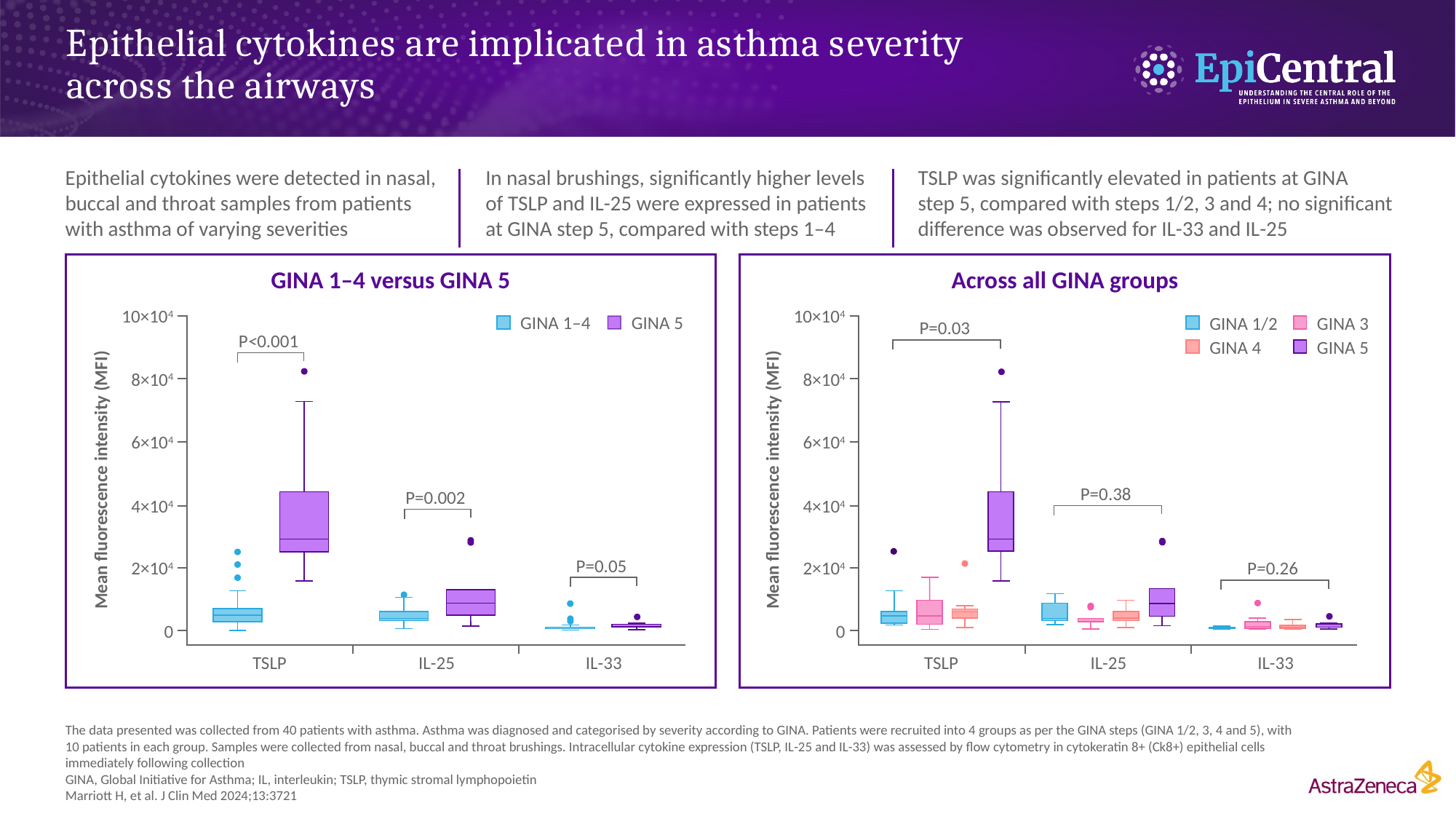

# Epithelial cytokines are implicated in asthma severity across the airways
Epithelial cytokines were detected in nasal, buccal and throat samples from patients with asthma of varying severities
In nasal brushings, significantly higher levels of TSLP and IL-25 were expressed in patients at GINA step 5, compared with steps 1–4
TSLP was significantly elevated in patients at GINA
step 5, compared with steps 1/2, 3 and 4; no significant difference was observed for IL-33 and IL-25

GINA 1–4 versus GINA 5
Across all GINA groups
10×104
10×104
GINA 1–4
GINA 5
GINA 1/2
GINA 3

P=0.03
P<0.001
GINA 4
GINA 5

8×104
8×104

6×104
6×104
Mean fluorescence intensity (MFI)
Mean fluorescence intensity (MFI)
P=0.38
P=0.002

4×104
4×104

P=0.05
P=0.26
2×104
2×104

0
0

TSLP
IL-25
IL-33
TSLP
IL-25
IL-33
The data presented was collected from 40 patients with asthma. Asthma was diagnosed and categorised by severity according to GINA. Patients were recruited into 4 groups as per the GINA steps (GINA 1/2, 3, 4 and 5), with
10 patients in each group. Samples were collected from nasal, buccal and throat brushings. Intracellular cytokine expression (TSLP, IL-25 and IL-33) was assessed by flow cytometry in cytokeratin 8+ (Ck8+) epithelial cells immediately following collection
GINA, Global Initiative for Asthma; IL, interleukin; TSLP, thymic stromal lymphopoietin
Marriott H, et al. J Clin Med 2024;13:3721